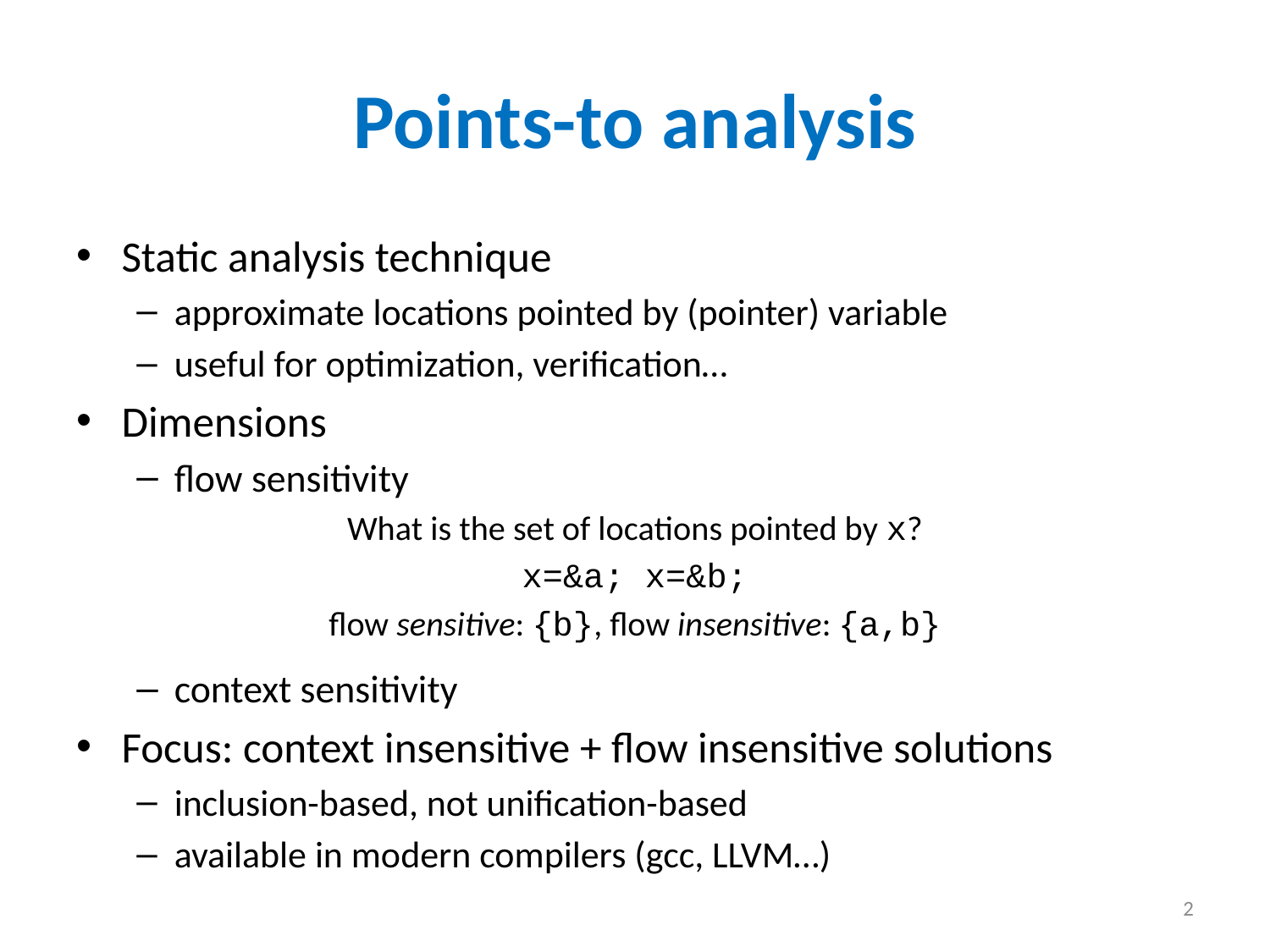

# Points-to analysis
Static analysis technique
approximate locations pointed by (pointer) variable
useful for optimization, verification…
Dimensions
flow sensitivity
What is the set of locations pointed by x?
x=&a; x=&b;
flow sensitive: {b}, flow insensitive: {a,b}
context sensitivity
Focus: context insensitive + flow insensitive solutions
inclusion-based, not unification-based
available in modern compilers (gcc, LLVM…)

2